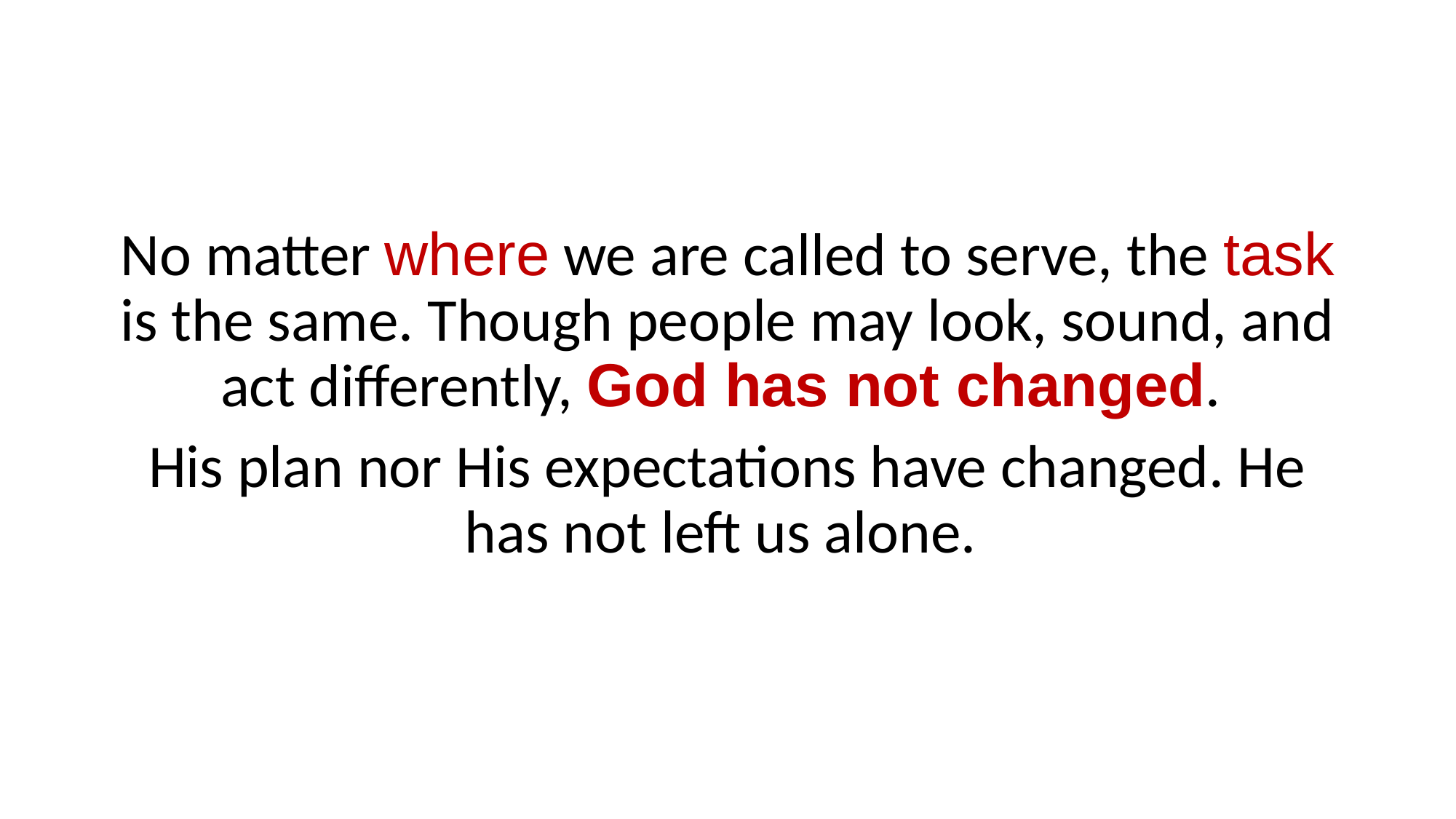

No matter where we are called to serve, the task is the same. Though people may look, sound, and act differently, God has not changed.
His plan nor His expectations have changed. He has not left us alone.